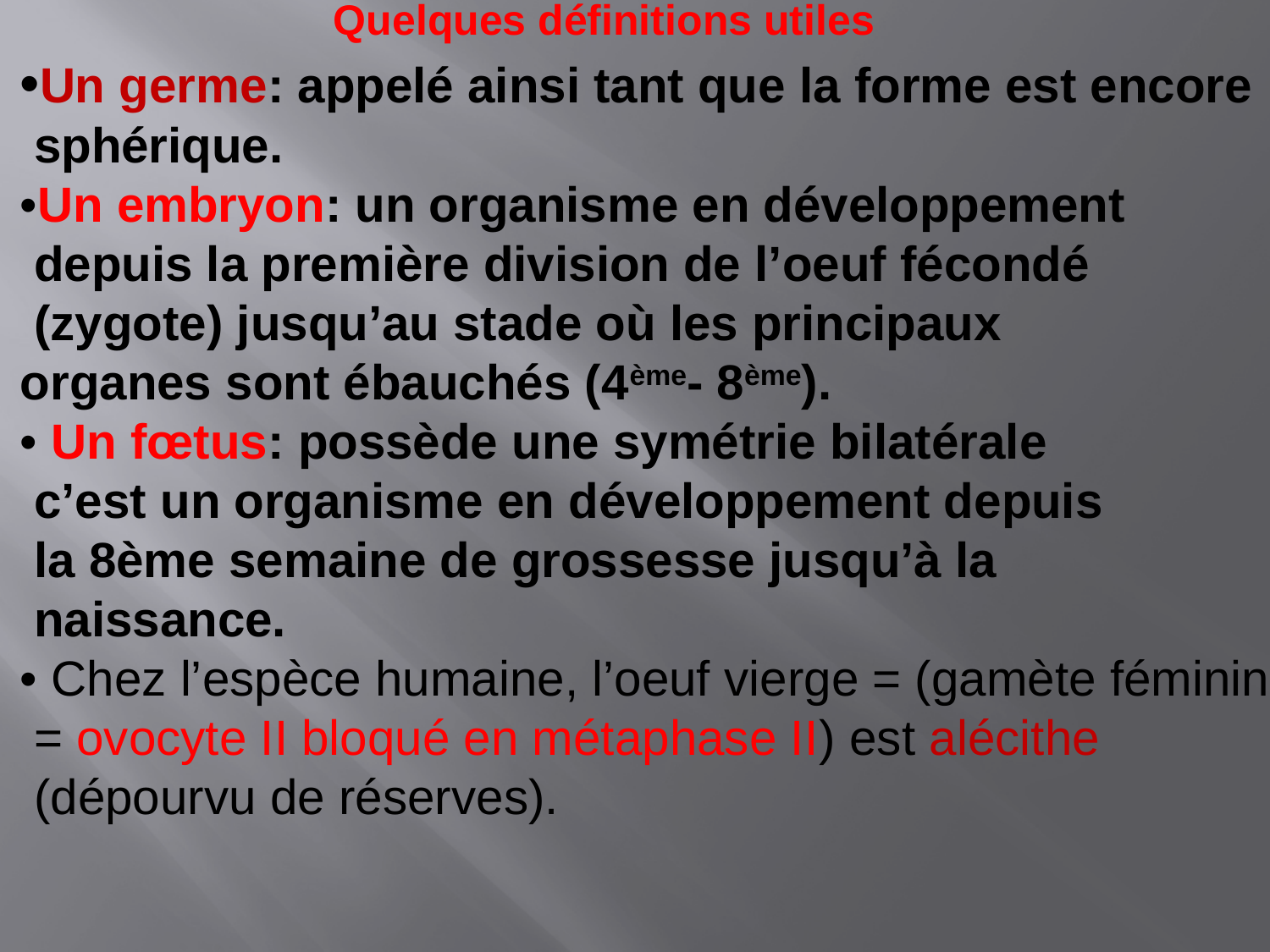

Quelques définitions utiles
•Un germe: appelé ainsi tant que la forme est encore
 sphérique.
•Un embryon: un organisme en développement
 depuis la première division de l’oeuf fécondé
 (zygote) jusqu’au stade où les principaux
organes sont ébauchés (4ème- 8ème).
• Un fœtus: possède une symétrie bilatérale
 c’est un organisme en développement depuis
 la 8ème semaine de grossesse jusqu’à la
 naissance.
• Chez l’espèce humaine, l’oeuf vierge = (gamète féminin
 = ovocyte II bloqué en métaphase II) est alécithe
 (dépourvu de réserves).